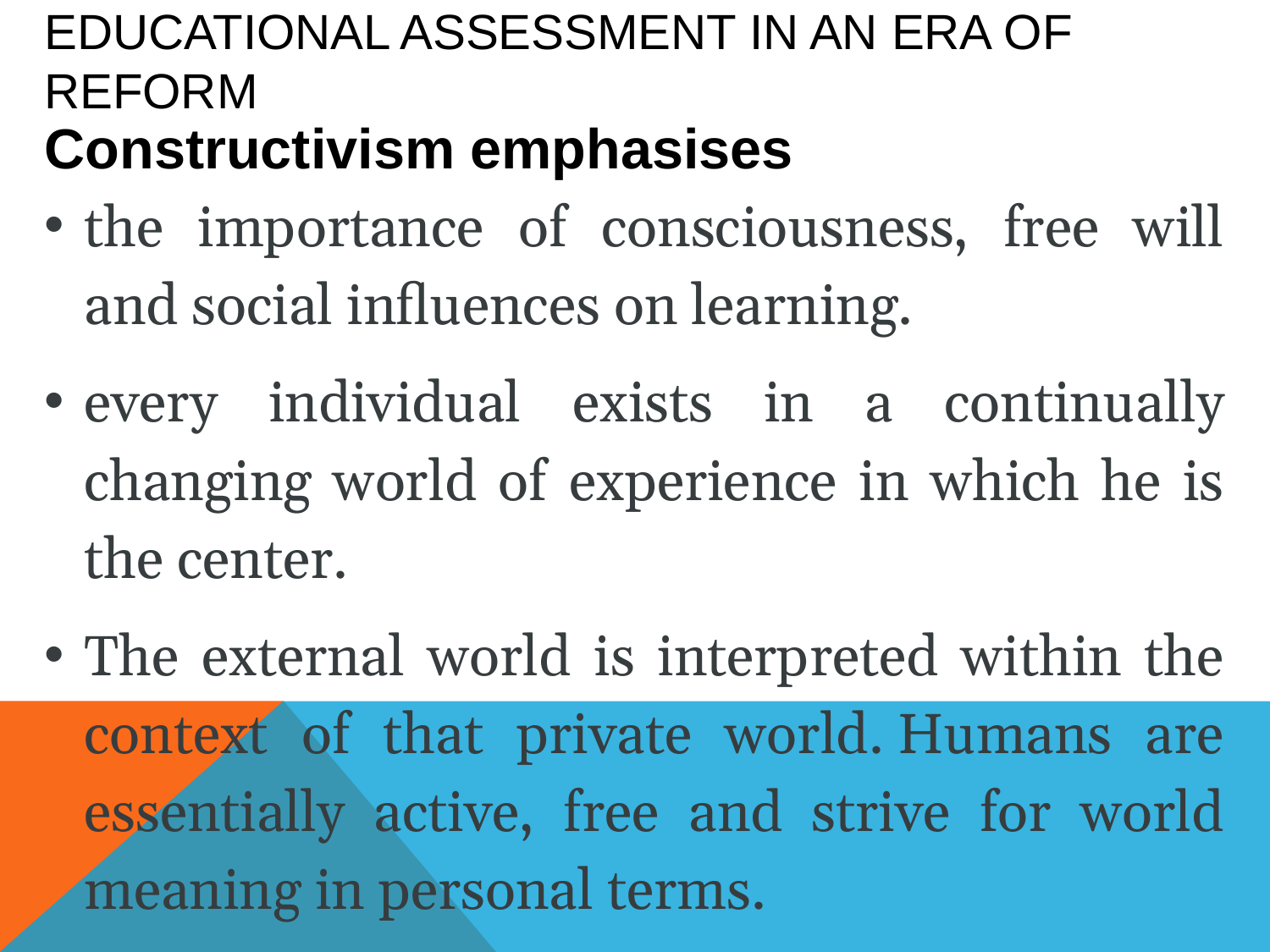

# Educational Assessment in an Era of reform
Constructivism emphasises
the importance of consciousness, free will and social influences on learning.
every individual exists in a continually changing world of experience in which he is the center.
The external world is interpreted within the context of that private world. Humans are essentially active, free and strive for world meaning in personal terms.